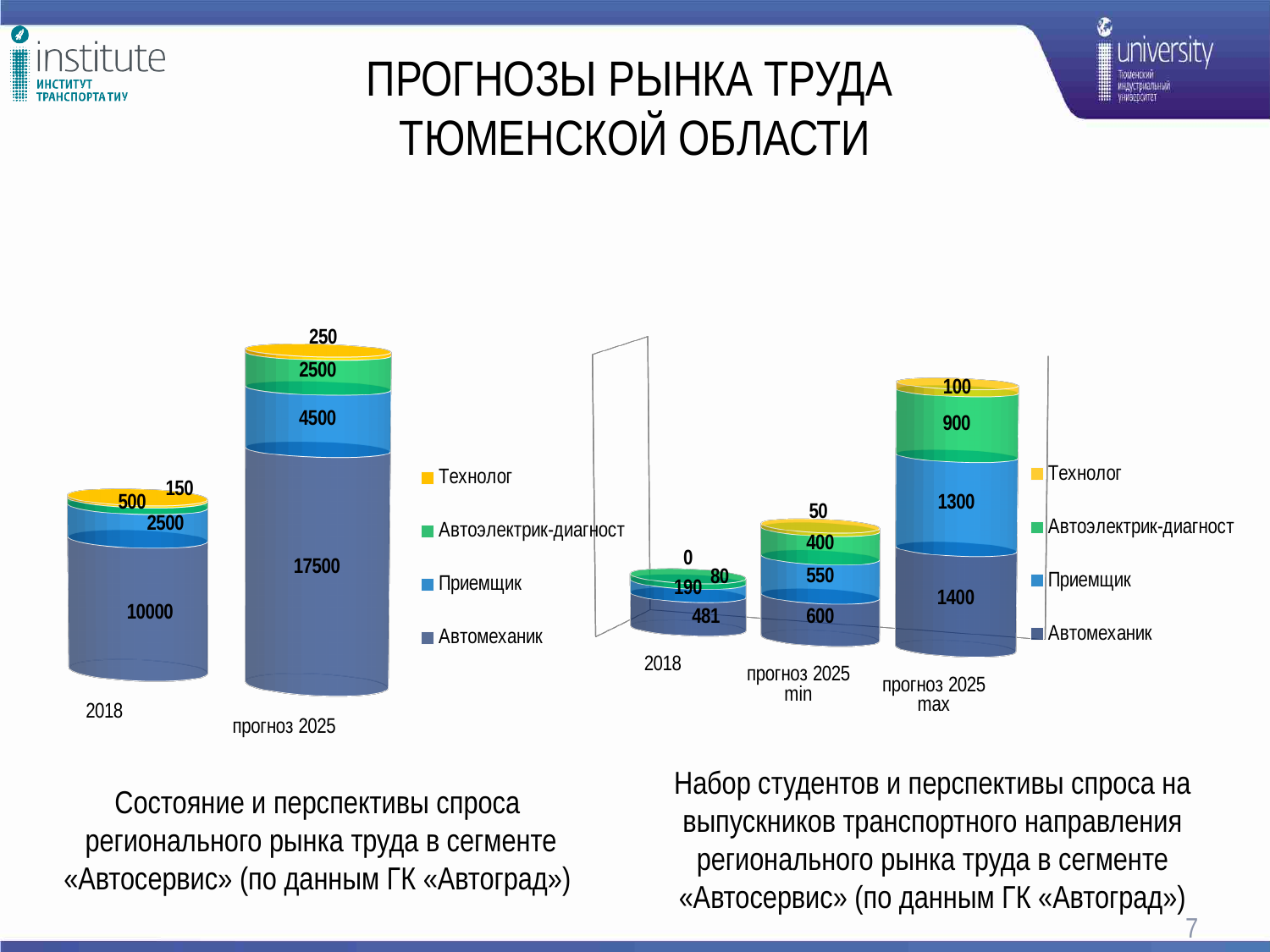

# ПРОГНОЗЫ РЫНКА ТРУДА ТЮМЕНСКОЙ ОБЛАСТИ

[unsupported chart]

[unsupported chart]

Набор студентов и перспективы спроса на выпускников транспортного направления регионального рынка труда в сегменте «Автосервис» (по данным ГК «Автоград»)
Состояние и перспективы спроса
 регионального рынка труда в сегменте «Автосервис» (по данным ГК «Автоград»)
7